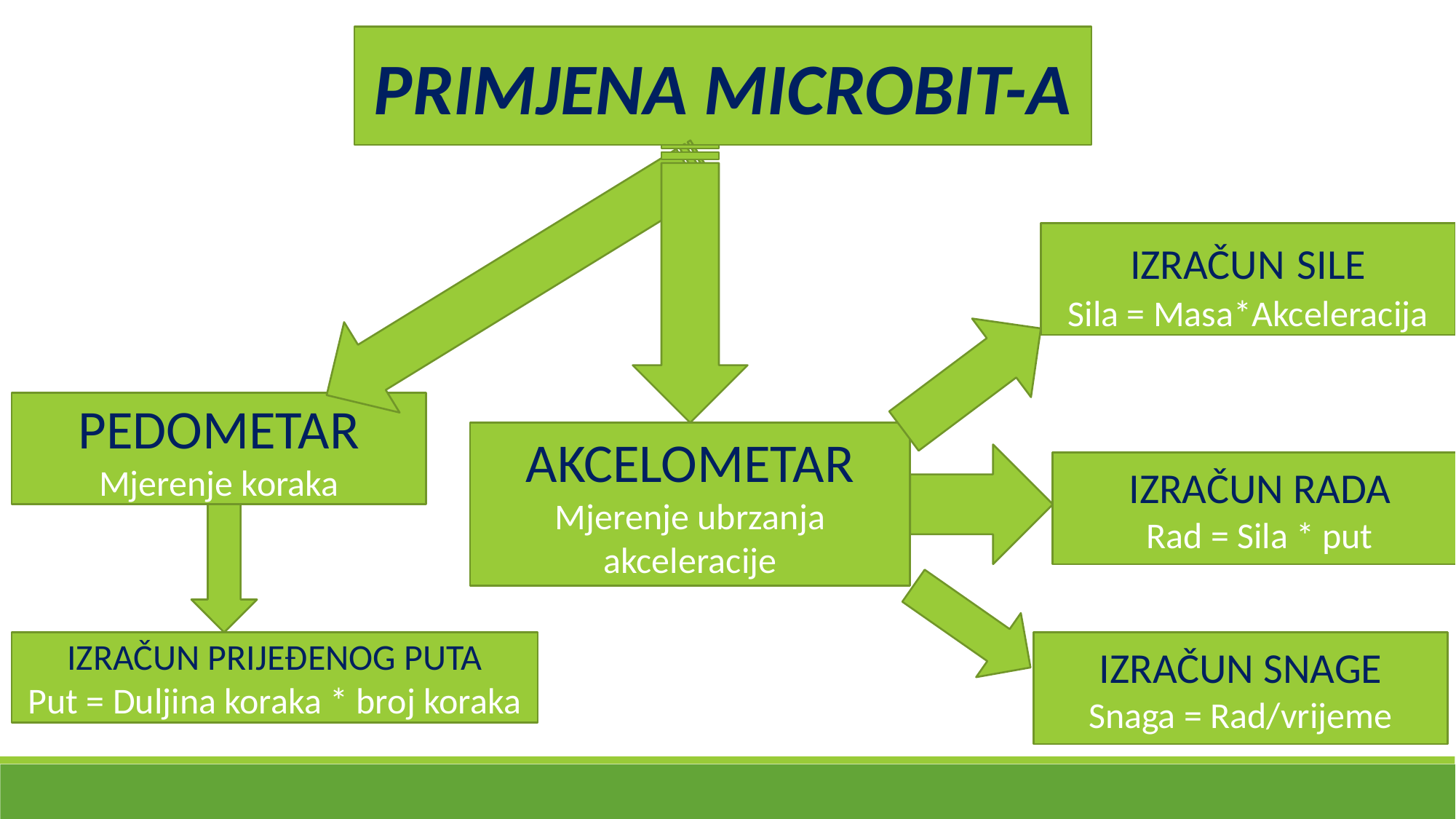

PRIMJENA MICROBIT-A
IZRAČUN SILE
Sila = Masa*Akceleracija

PEDOMETAR
Mjerenje koraka
AKCELOMETAR
Mjerenje ubrzanja akceleracije

IZRAČUN RADA
Rad = Sila * put

IZRAČUN PRIJEĐENOG PUTA
Put = Duljina koraka * broj koraka
IZRAČUN SNAGE
Snaga = Rad/vrijeme